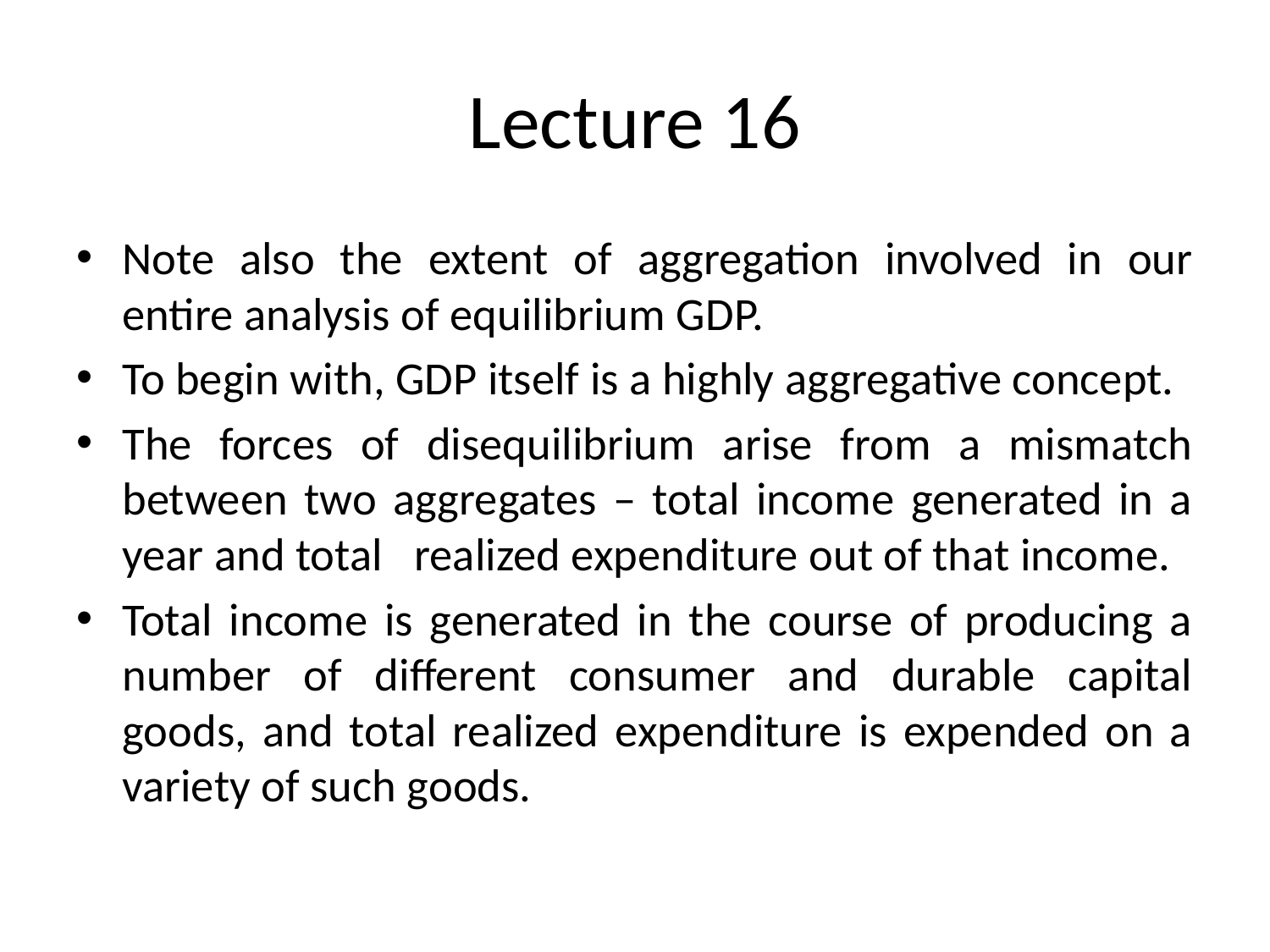

# Lecture 16
Note also the extent of aggregation involved in our entire analysis of equilibrium GDP.
To begin with, GDP itself is a highly aggregative concept.
The forces of disequilibrium arise from a mismatch between two aggregates – total income generated in a year and total   realized expenditure out of that income.
Total income is generated in the course of producing a number of different consumer and durable capital goods, and total realized expenditure is expended on a variety of such goods.